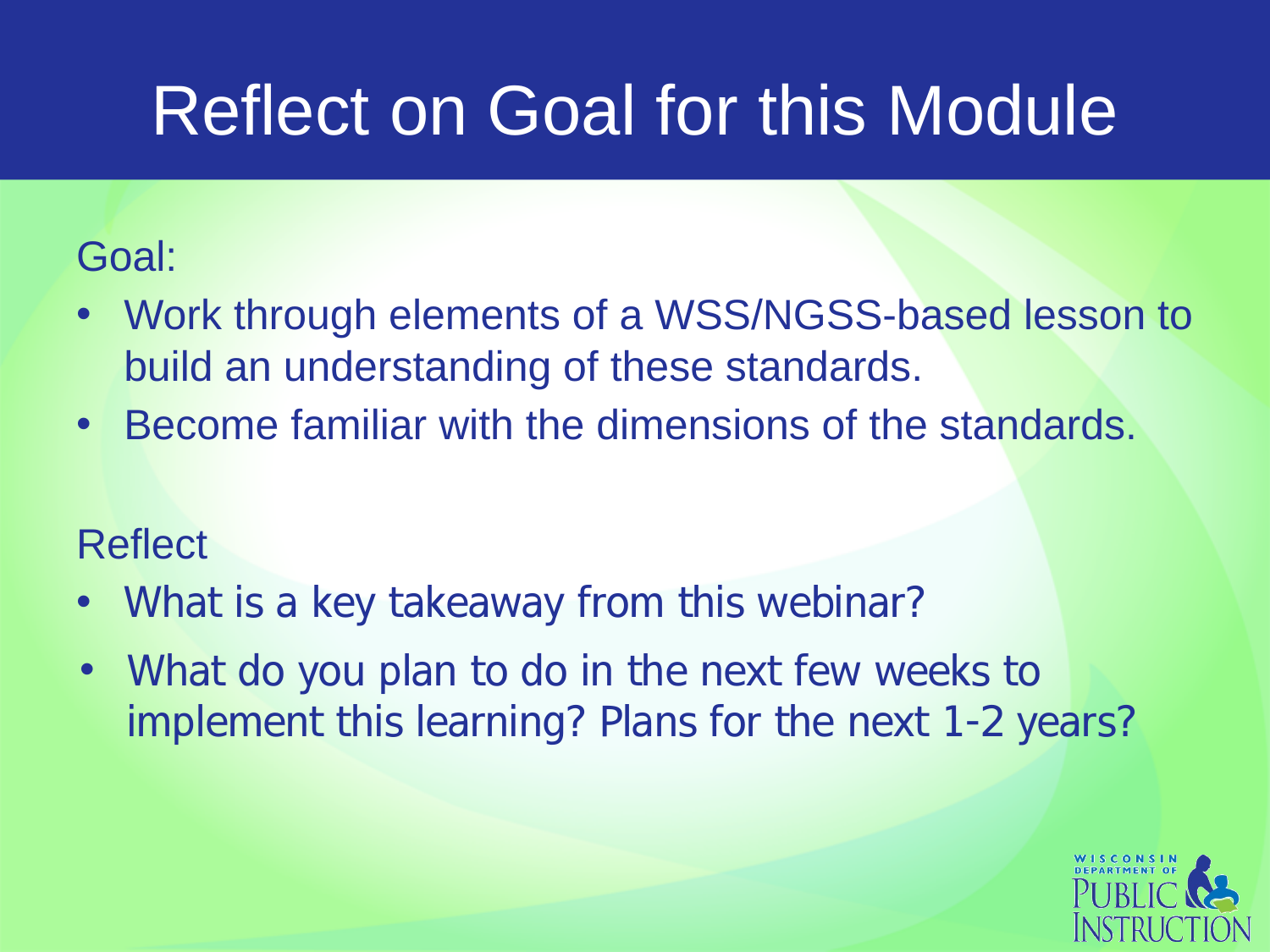

# Reflect on Goal for this Module
Goal:
Work through elements of a WSS/NGSS-based lesson to build an understanding of these standards.
Become familiar with the dimensions of the standards.

Reflect
What is a key takeaway from this webinar?
What do you plan to do in the next few weeks to implement this learning? Plans for the next 1-2 years?